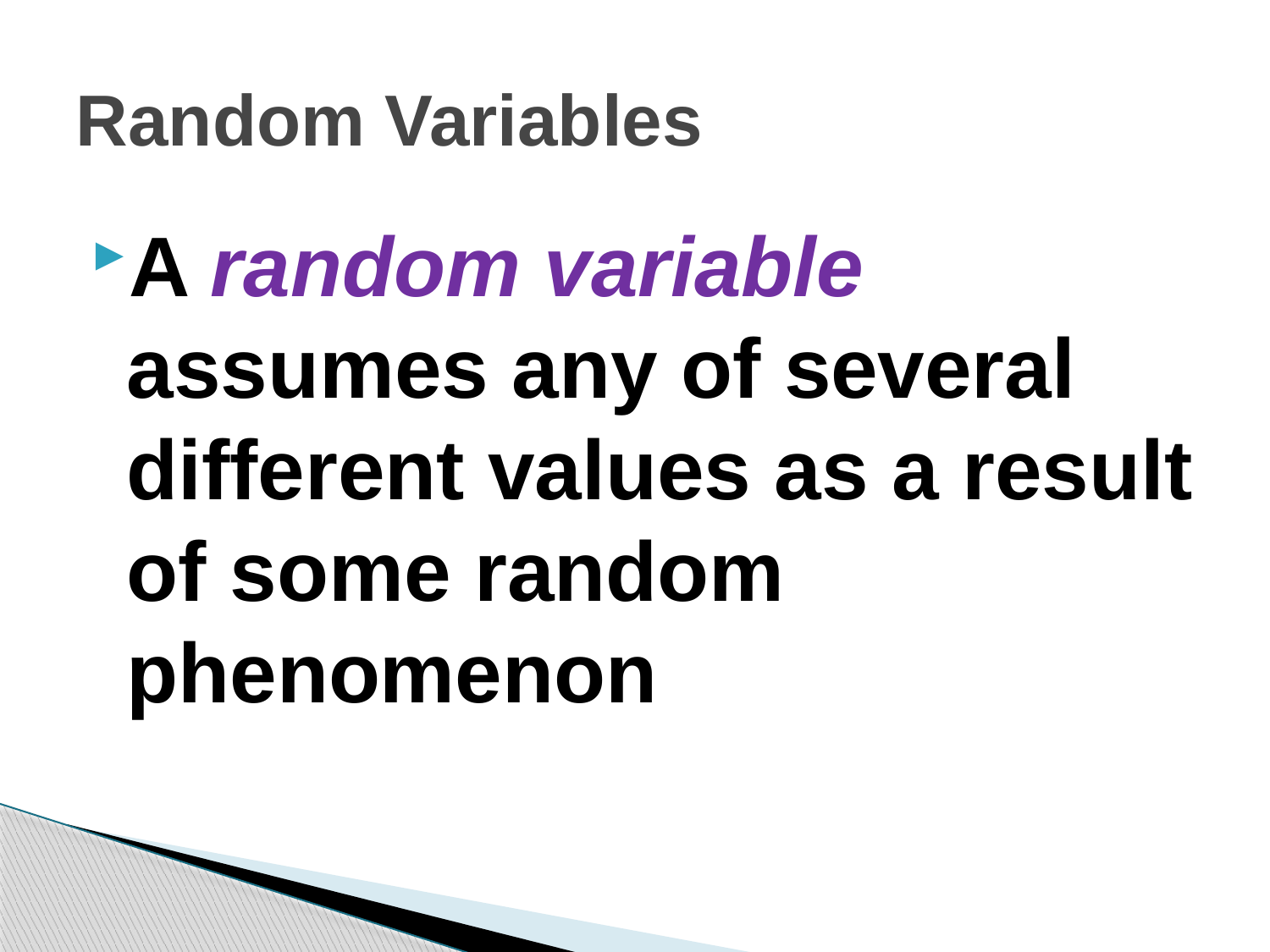

# Random Variables
A random variable assumes any of several different values as a result of some random phenomenon